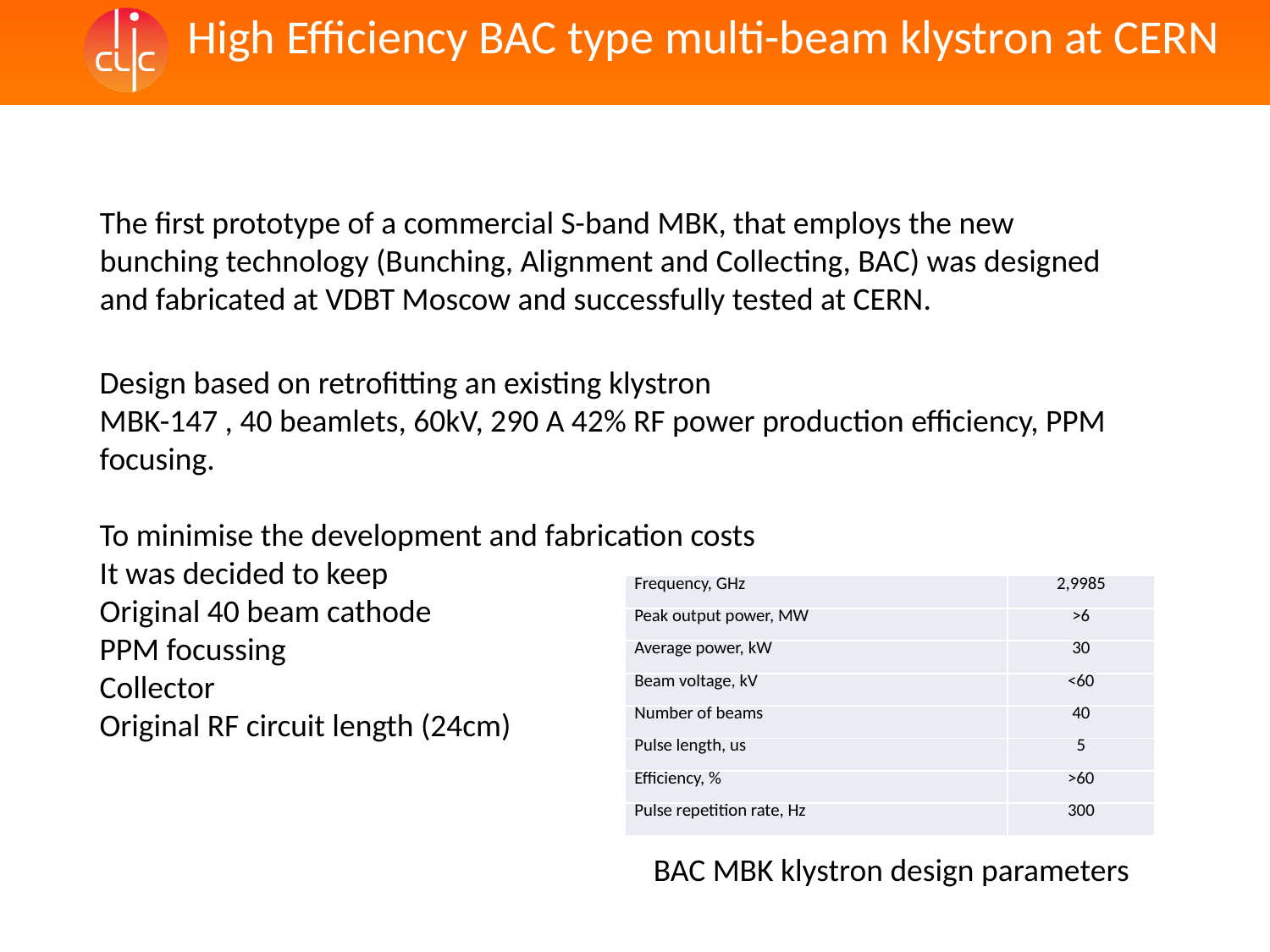

High Efficiency BAC type multi-beam klystron at CERN
The first prototype of a commercial S-band MBK, that employs the new bunching technology (Bunching, Alignment and Collecting, BAC) was designed and fabricated at VDBT Moscow and successfully tested at CERN.
Design based on retrofitting an existing klystron
MBK-147 , 40 beamlets, 60kV, 290 A 42% RF power production efficiency, PPM focusing.

To minimise the development and fabrication costs
It was decided to keep
Original 40 beam cathode
PPM focussing
Collector
Original RF circuit length (24cm)

| Frequency, GHz | 2,9985 |
| --- | --- |
| Peak output power, MW | >6 |
| Average power, kW | 30 |
| Beam voltage, kV | <60 |
| Number of beams | 40 |
| Pulse length, us | 5 |
| Efficiency, % | >60 |
| Pulse repetition rate, Hz | 300 |
BAC MBK klystron design parameters